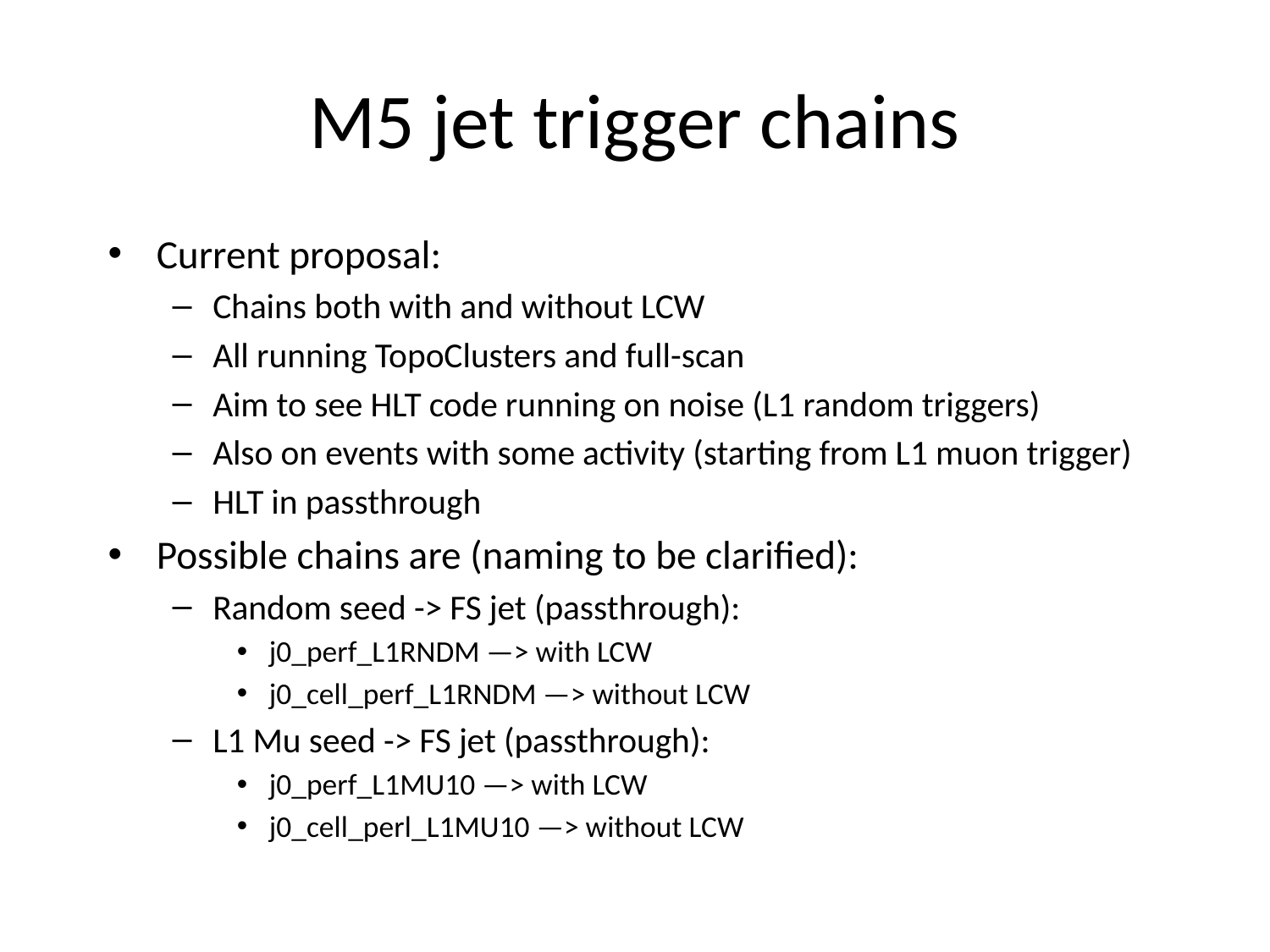

# M5 jet trigger chains
Current proposal:
Chains both with and without LCW
All running TopoClusters and full-scan
Aim to see HLT code running on noise (L1 random triggers)
Also on events with some activity (starting from L1 muon trigger)
HLT in passthrough
Possible chains are (naming to be clarified):
Random seed -> FS jet (passthrough):
j0_perf_L1RNDM —> with LCW
j0_cell_perf_L1RNDM —> without LCW
L1 Mu seed -> FS jet (passthrough):
j0_perf_L1MU10 —> with LCW
j0_cell_perl_L1MU10 —> without LCW